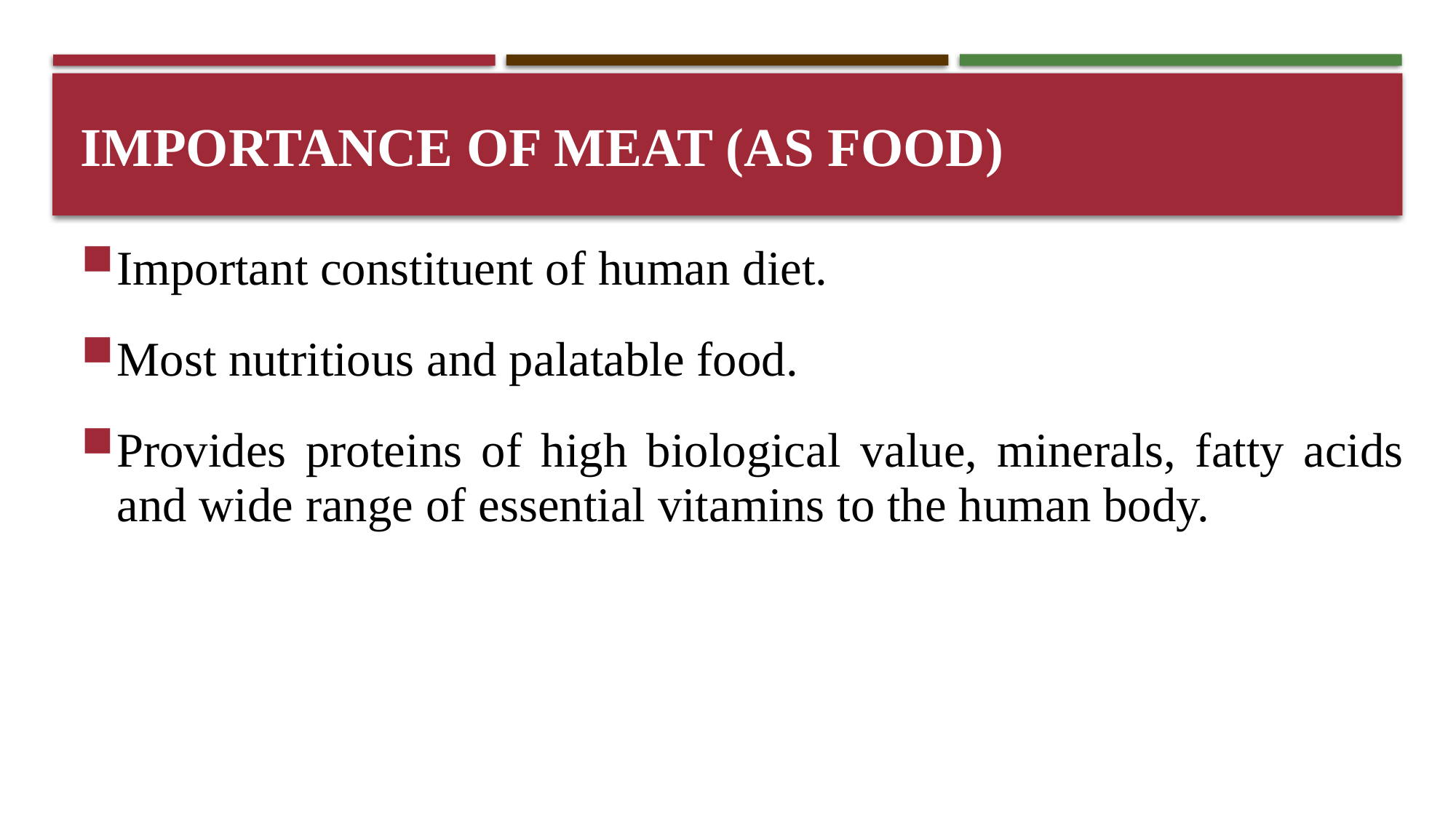

# IMPORTANCE OF MEAT (as food)
Important constituent of human diet.
Most nutritious and palatable food.
Provides proteins of high biological value, minerals, fatty acids and wide range of essential vitamins to the human body.